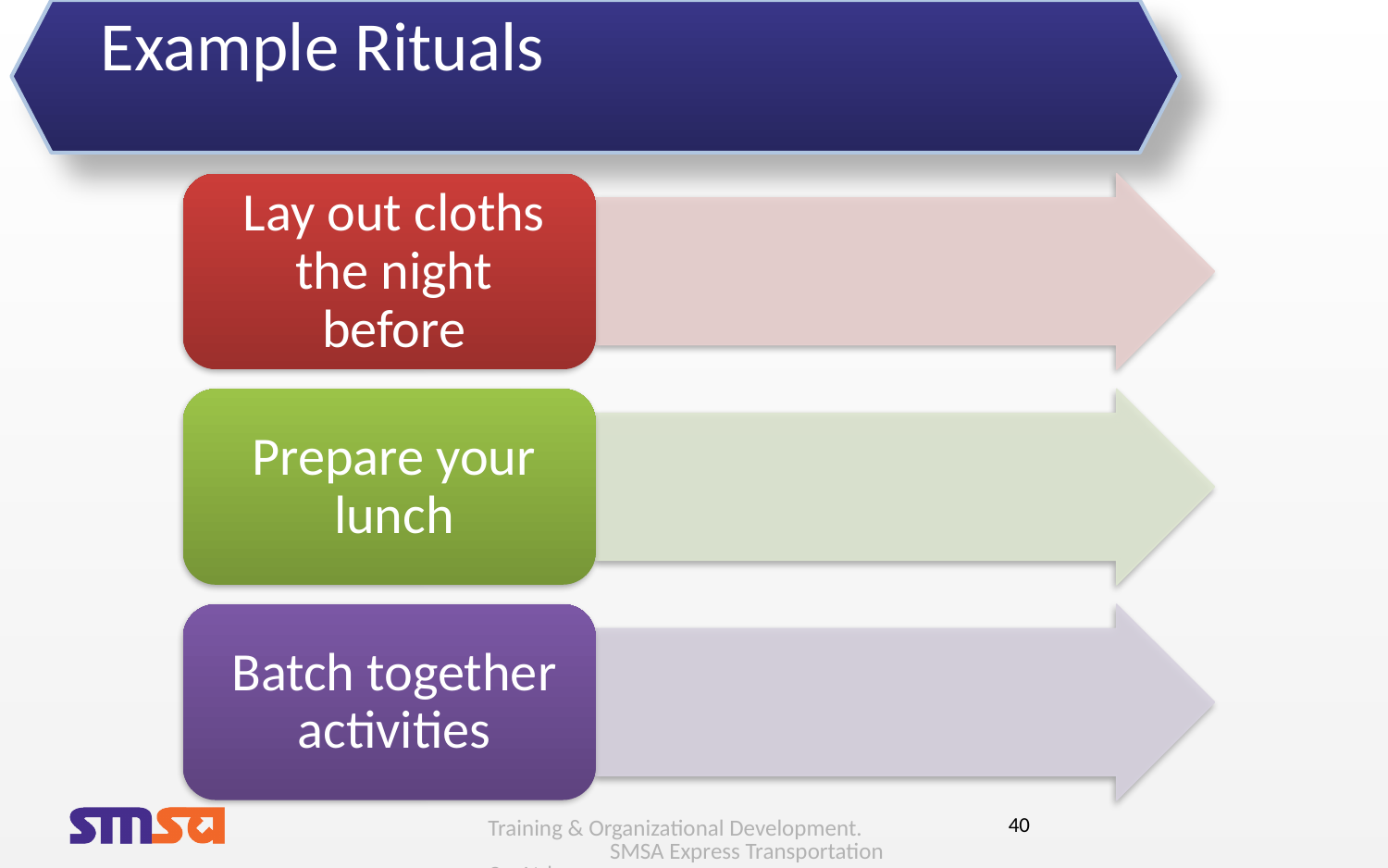

# Example Rituals
Lay out cloths the night before
Prepare your lunch
Batch together activities
Training & Organizational Development.                             SMSA Express Transportation Co. Ltd.
40